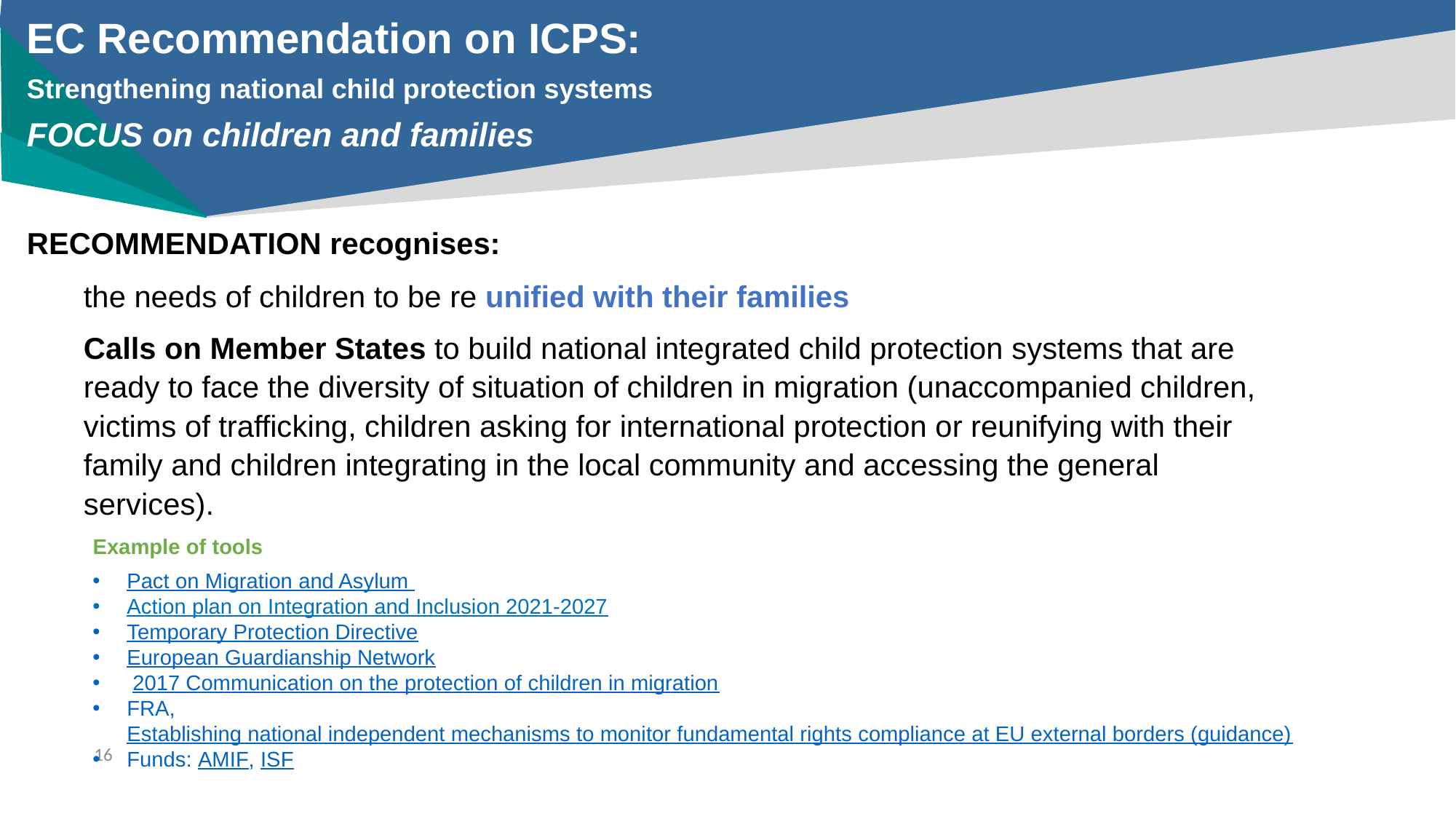

EC Recommendation on ICPS:
Strengthening national child protection systems
FOCUS on children and families
# Focus – Continuity of comprehensive and coordinated services to address children’s needs
RECOMMENDATION recognises:
the needs of children to be re unified with their families
Calls on Member States to build national integrated child protection systems that are ready to face the diversity of situation of children in migration (unaccompanied children, victims of trafficking, children asking for international protection or reunifying with their family and children integrating in the local community and accessing the general services).
Example of tools
Pact on Migration and Asylum
Action plan on Integration and Inclusion 2021-2027
Temporary Protection Directive
European Guardianship Network
 2017 Communication on the protection of children in migration
FRA, Establishing national independent mechanisms to monitor fundamental rights compliance at EU external borders (guidance)
Funds: AMIF, ISF

16